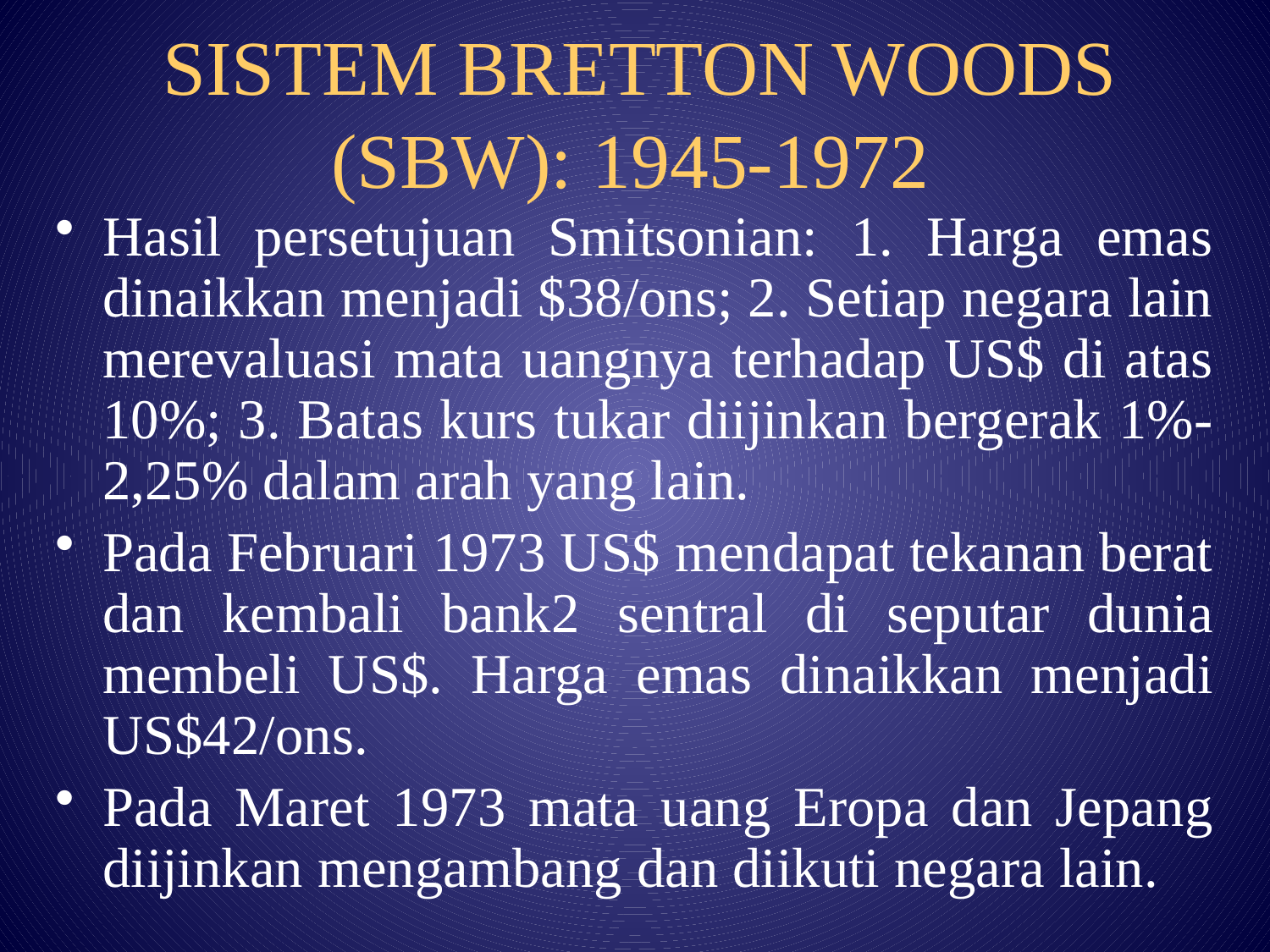

# SISTEM BRETTON WOODS (SBW): 1945-1972
Hasil persetujuan Smitsonian: 1. Harga emas dinaikkan menjadi $38/ons; 2. Setiap negara lain merevaluasi mata uangnya terhadap US$ di atas 10%; 3. Batas kurs tukar diijinkan bergerak 1%-2,25% dalam arah yang lain.
Pada Februari 1973 US$ mendapat tekanan berat dan kembali bank2 sentral di seputar dunia membeli US$. Harga emas dinaikkan menjadi US$42/ons.
Pada Maret 1973 mata uang Eropa dan Jepang diijinkan mengambang dan diikuti negara lain.